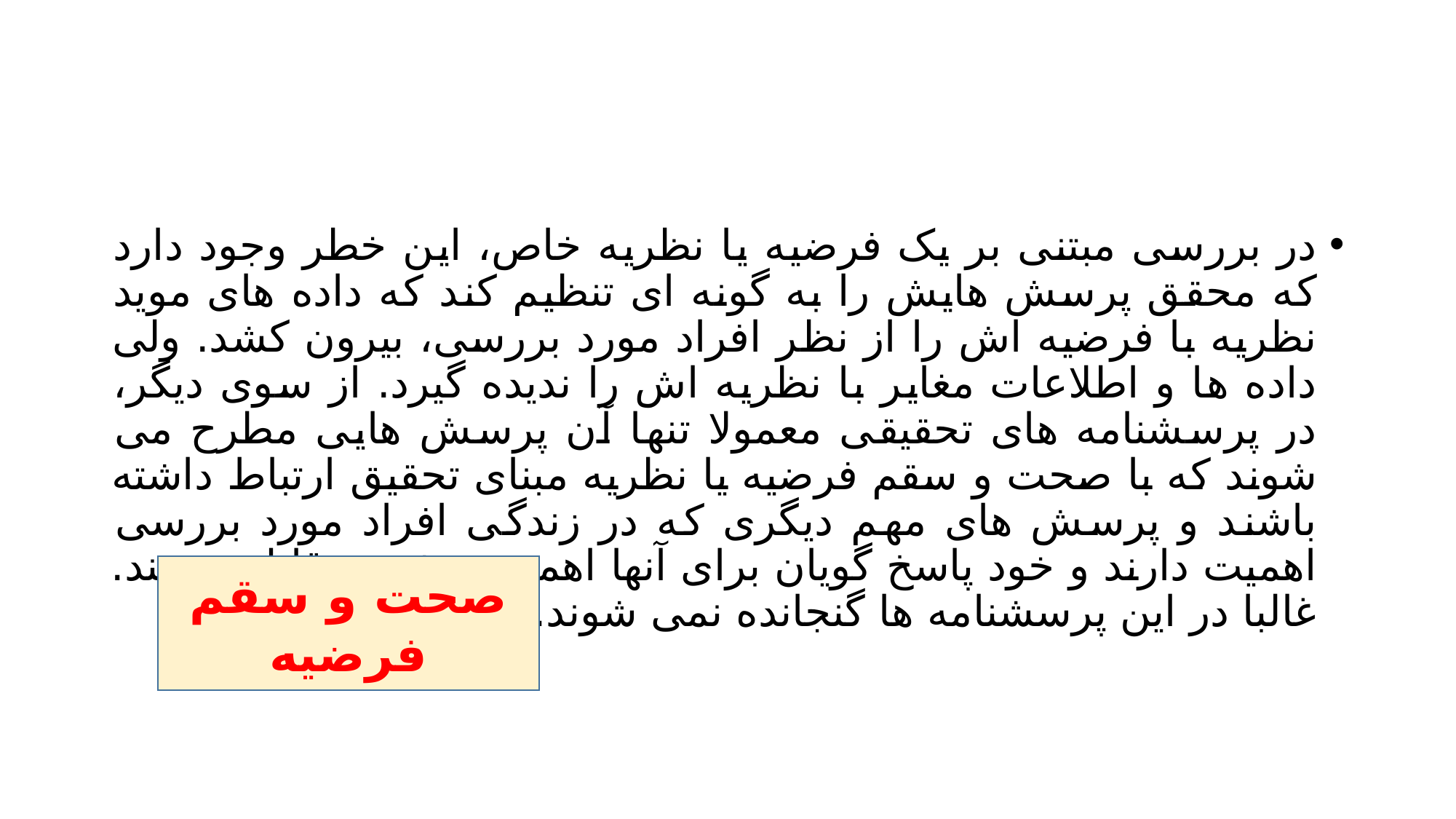

#
در بررسی مبتنی بر یک فرضیه یا نظریه خاص، این خطر وجود دارد که محقق پرسش هایش را به گونه ای تنظیم کند که داده های موید نظریه با فرضیه اش را از نظر افراد مورد بررسی، بیرون کشد. ولی داده ها و اطلاعات مغایر با نظریه اش را ندیده گیرد. از سوی دیگر، در پرسشنامه های تحقیقی معمولا تنها آن پرسش هایی مطرح می شوند که با صحت و سقم فرضیه یا نظریه مبنای تحقیق ارتباط داشته باشند و پرسش های مهم دیگری که در زندگی افراد مورد بررسی اهمیت دارند و خود پاسخ گویان برای آنها اهمیت بیشتری قایل هستند. غالبا در این پرسشنامه ها گنجانده نمی شوند.
صحت و سقم فرضیه